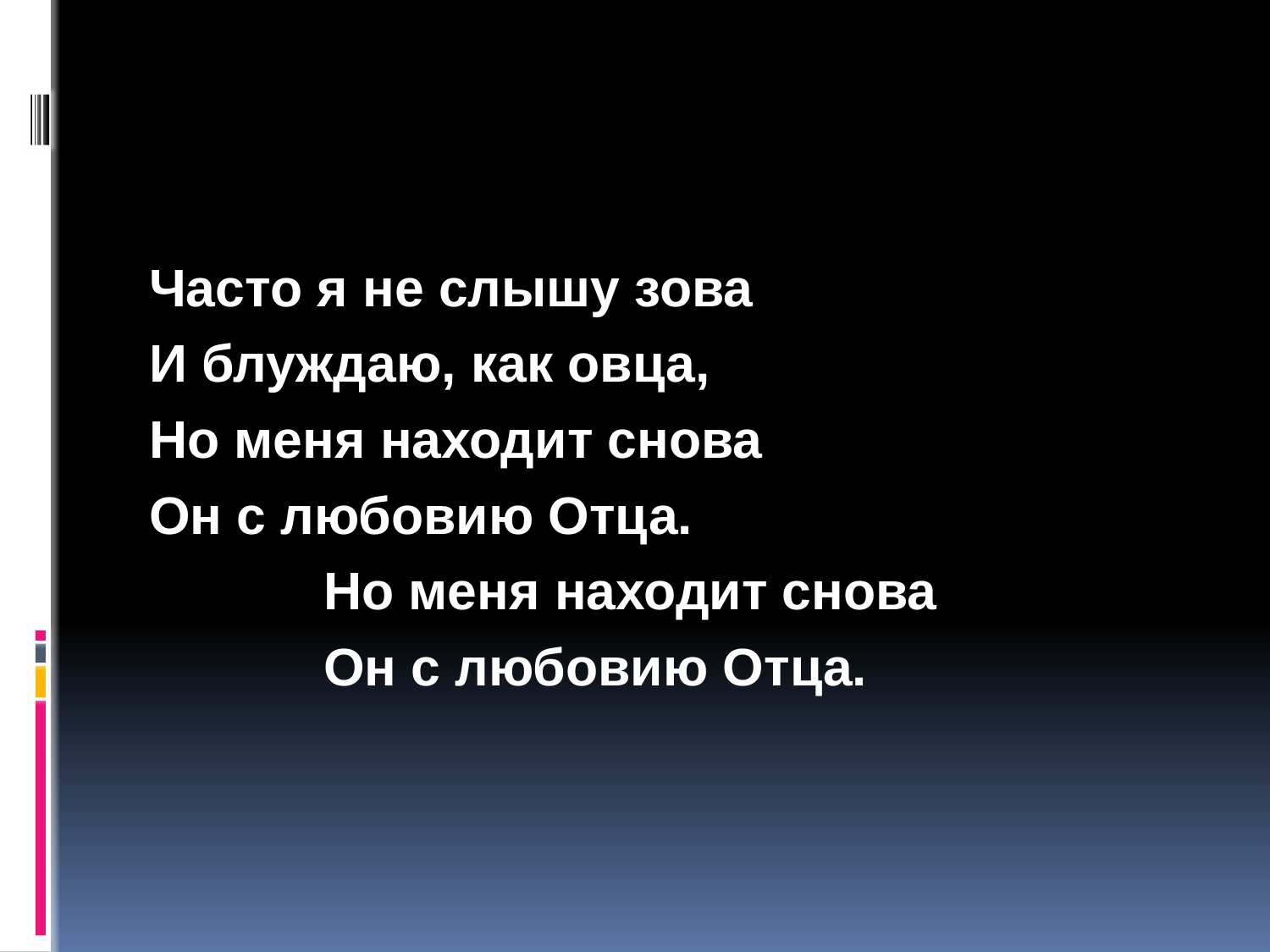

#
Часто я не слышу зова
И блуждаю, как овца,
Но меня находит снова
Он с любовию Отца.
		Но меня находит снова
		Он с любовию Отца.